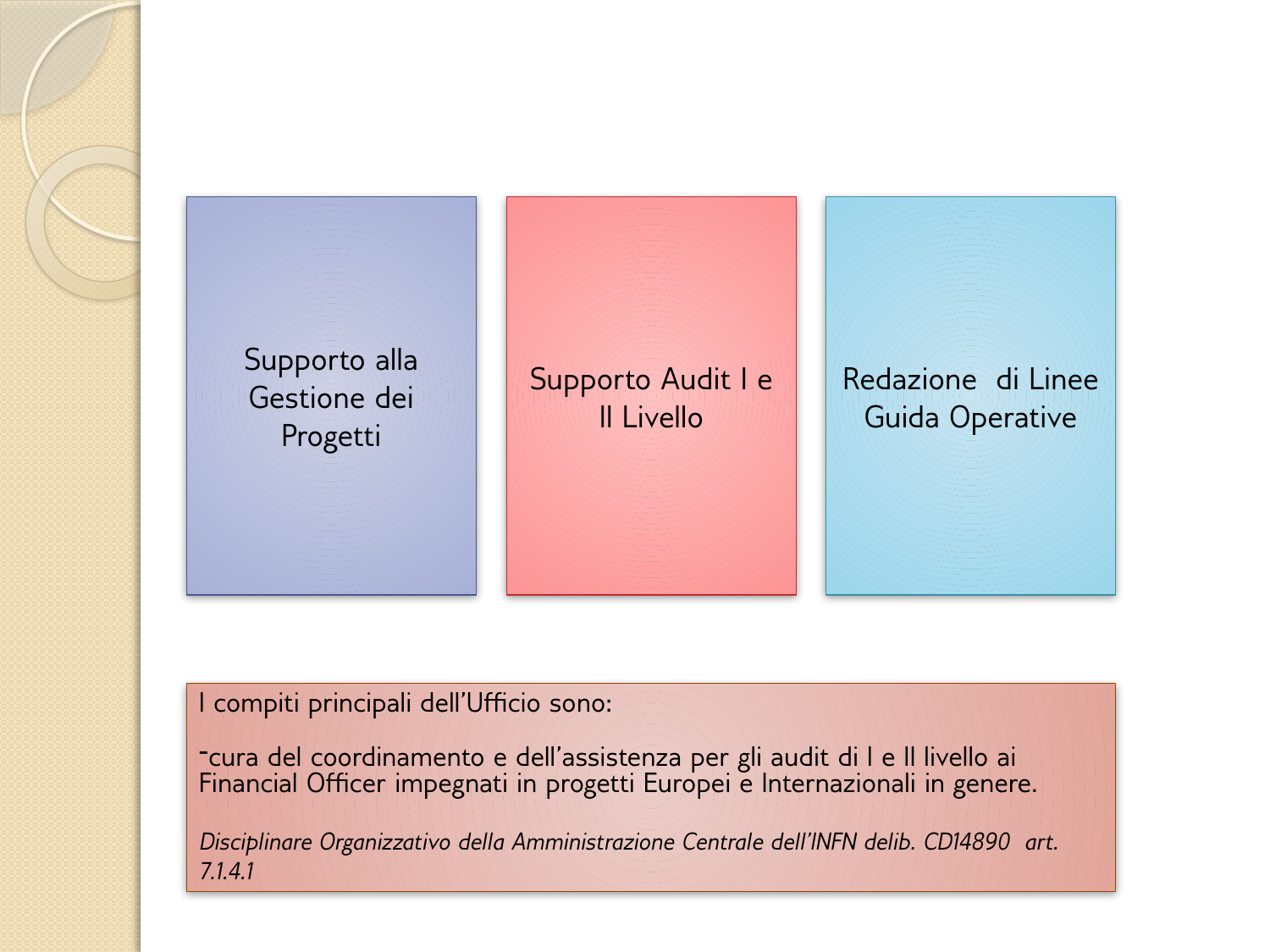

Supporto alla Gestione dei Progetti
Supporto Audit I e II Livello
Redazione  di Linee Guida Operative
I compiti principali dell’Ufficio sono:

cura del coordinamento e dell’assistenza per gli audit di I e II livello ai Financial Officer impegnati in progetti Europei e Internazionali in genere.

Disciplinare Organizzativo della Amministrazione Centrale dell’INFN delib. CD14890  art. 7.1.4.1